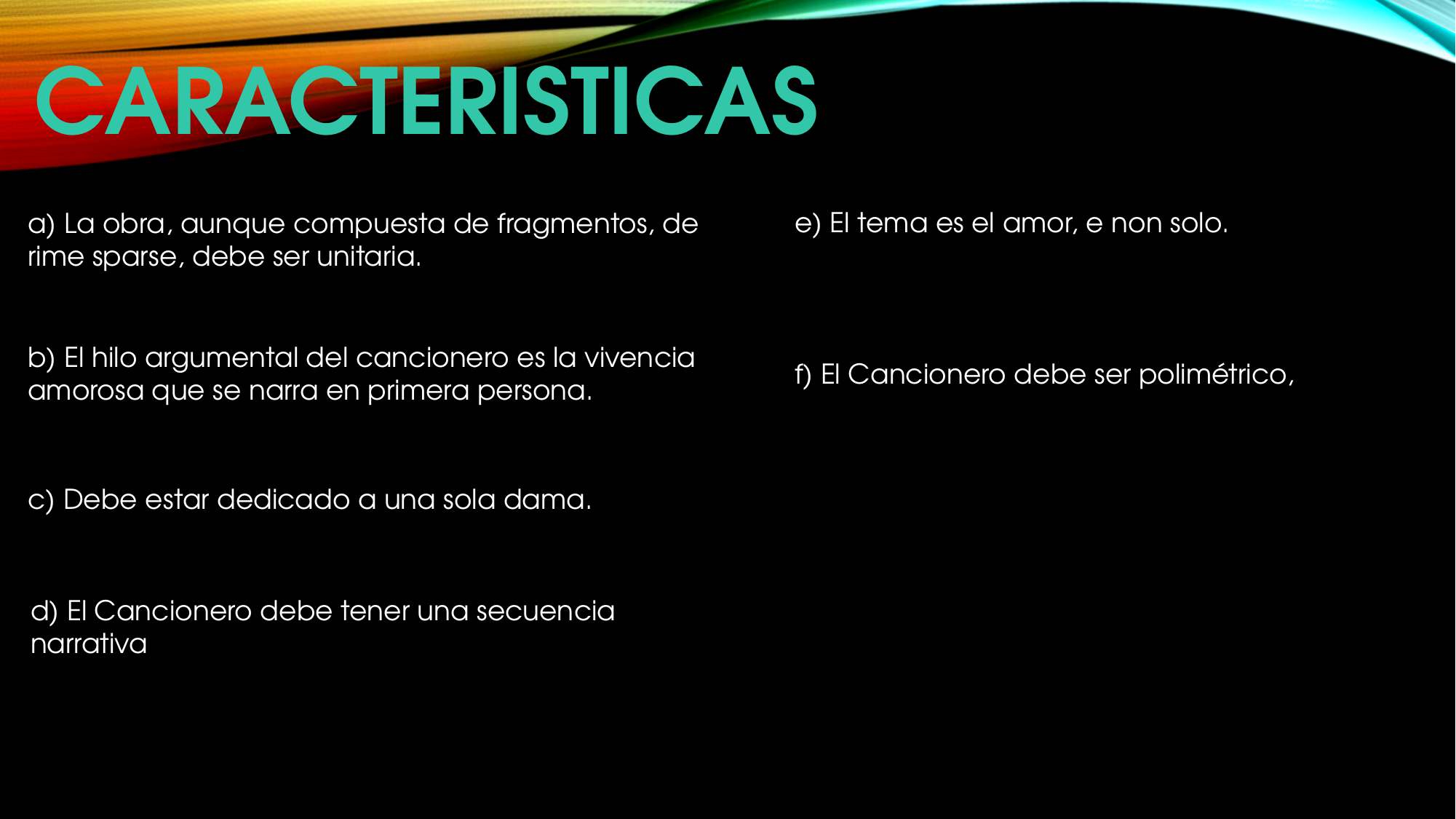

CARACTERISTICAS
e) El tema es el amor, e non solo.
a) La obra, aunque compuesta de fragmentos, de rime sparse, debe ser unitaria.
b) El hilo argumental del cancionero es la vivencia amorosa que se narra en primera persona.
f) El Cancionero debe ser polimétrico,
c) Debe estar dedicado a una sola dama.
d) El Cancionero debe tener una secuencia narrativa